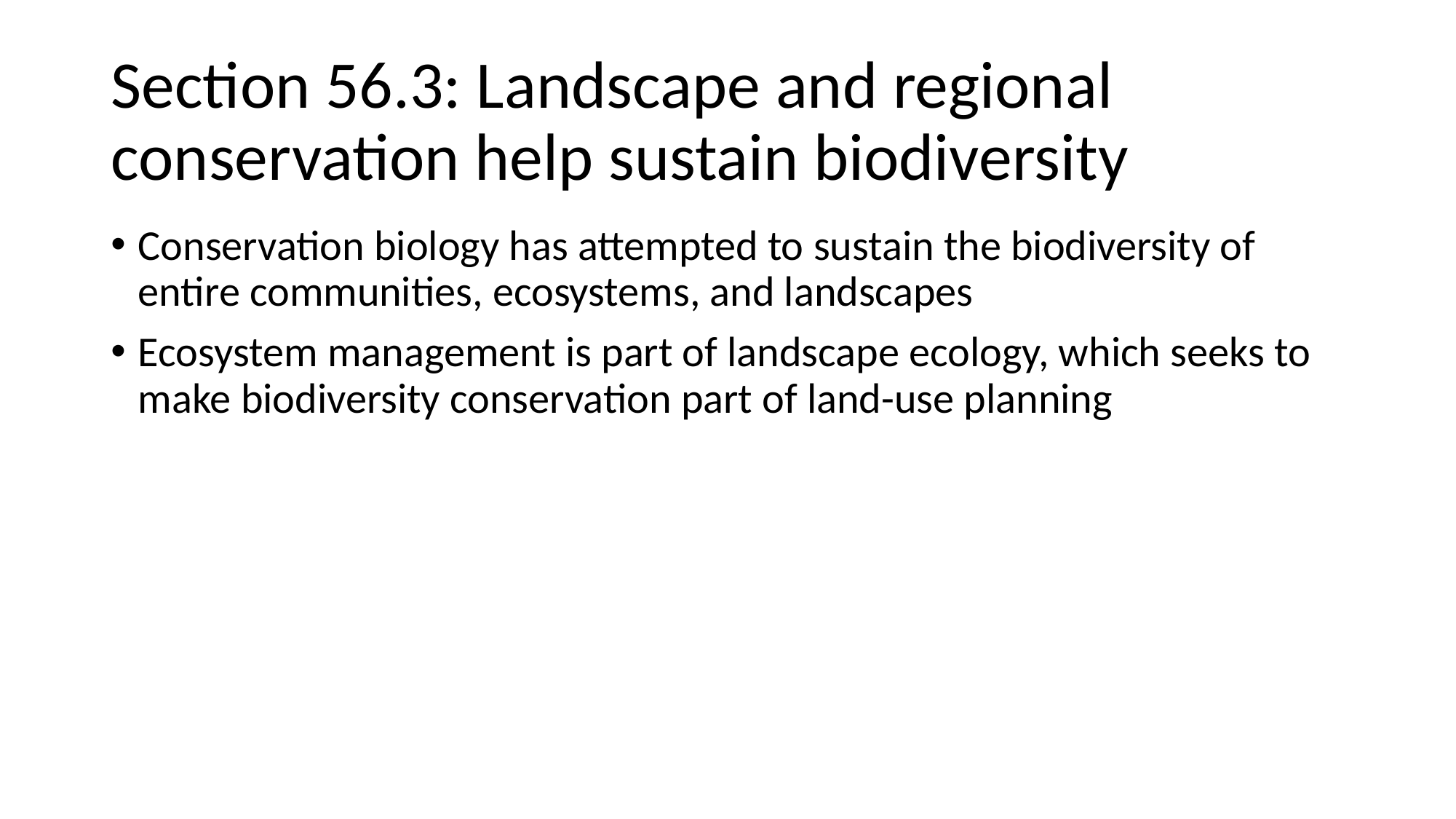

# Section 56.3: Landscape and regional conservation help sustain biodiversity
Conservation biology has attempted to sustain the biodiversity of entire communities, ecosystems, and landscapes
Ecosystem management is part of landscape ecology, which seeks to make biodiversity conservation part of land-use planning